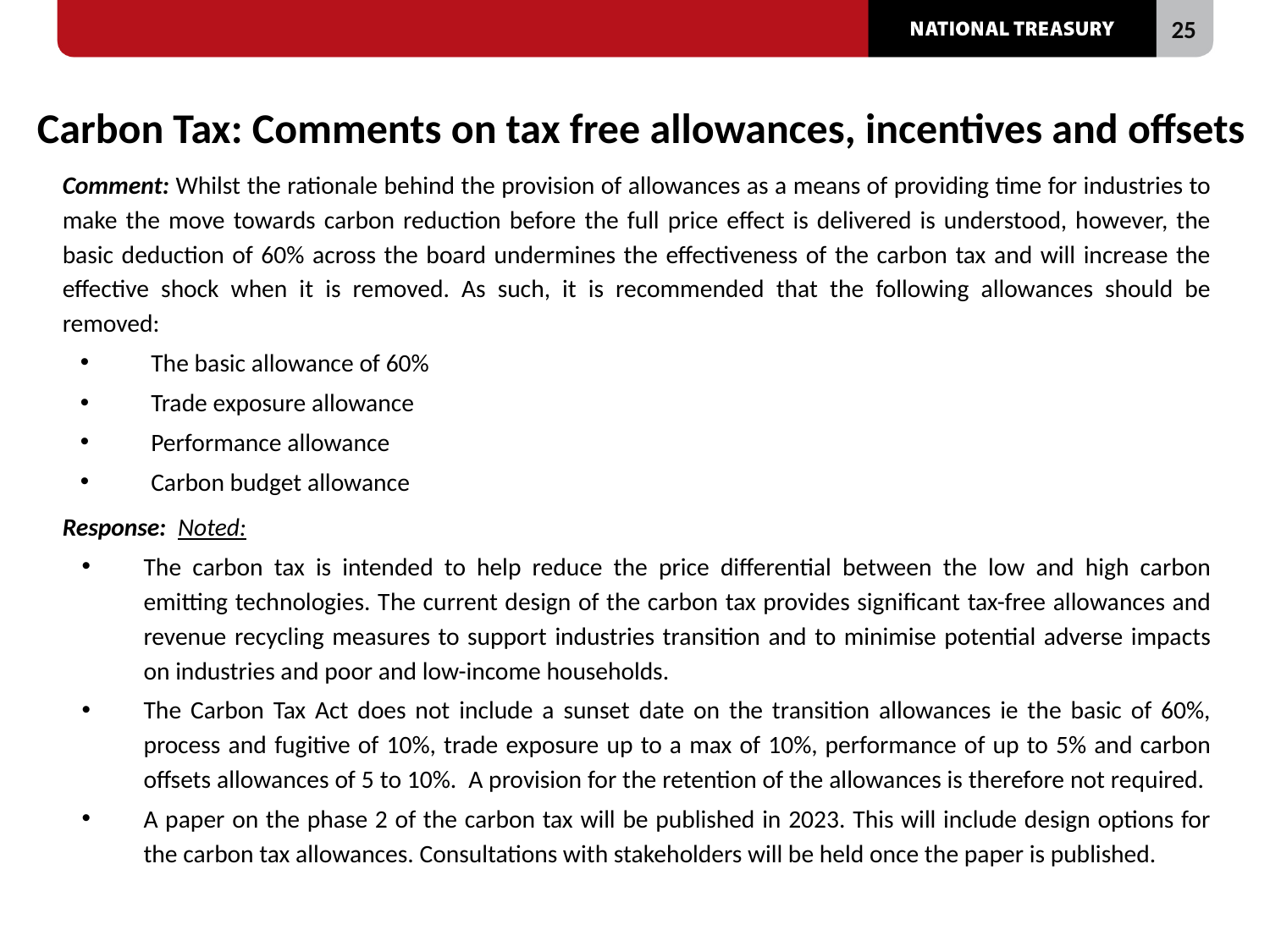

# Carbon Tax: Comments on tax free allowances, incentives and offsets
Comment: Whilst the rationale behind the provision of allowances as a means of providing time for industries to make the move towards carbon reduction before the full price effect is delivered is understood, however, the basic deduction of 60% across the board undermines the effectiveness of the carbon tax and will increase the effective shock when it is removed. As such, it is recommended that the following allowances should be removed:
The basic allowance of 60%
Trade exposure allowance
Performance allowance
Carbon budget allowance
Response:  Noted:
The carbon tax is intended to help reduce the price differential between the low and high carbon emitting technologies. The current design of the carbon tax provides significant tax-free allowances and revenue recycling measures to support industries transition and to minimise potential adverse impacts on industries and poor and low-income households.
The Carbon Tax Act does not include a sunset date on the transition allowances ie the basic of 60%, process and fugitive of 10%, trade exposure up to a max of 10%, performance of up to 5% and carbon offsets allowances of 5 to 10%.  A provision for the retention of the allowances is therefore not required.
A paper on the phase 2 of the carbon tax will be published in 2023. This will include design options for the carbon tax allowances. Consultations with stakeholders will be held once the paper is published.